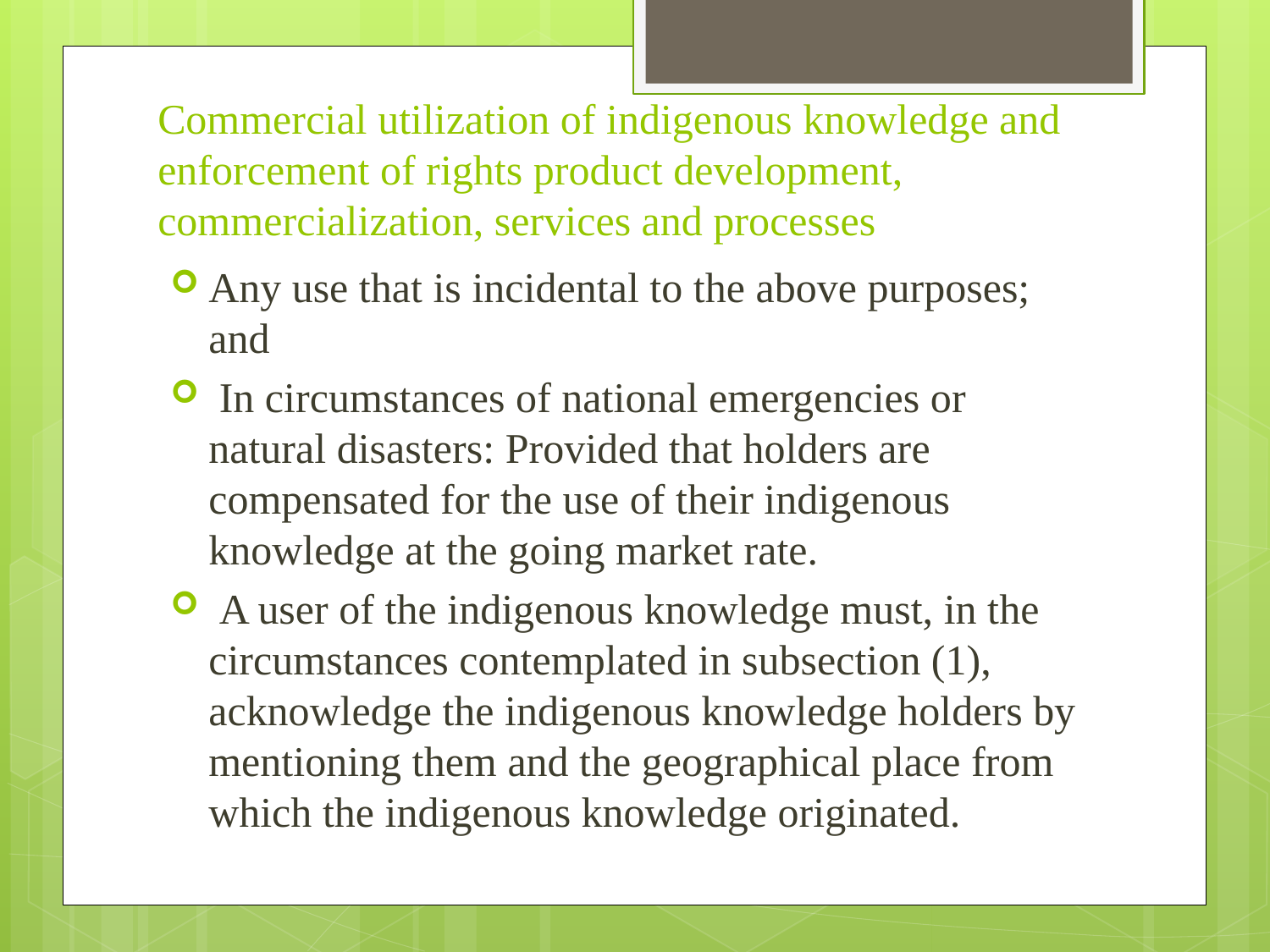

# Commercial utilization of indigenous knowledge and enforcement of rights product development, commercialization, services and processes
Any use that is incidental to the above purposes; and
 In circumstances of national emergencies or natural disasters: Provided that holders are compensated for the use of their indigenous knowledge at the going market rate.
 A user of the indigenous knowledge must, in the circumstances contemplated in subsection (1), acknowledge the indigenous knowledge holders by mentioning them and the geographical place from which the indigenous knowledge originated.